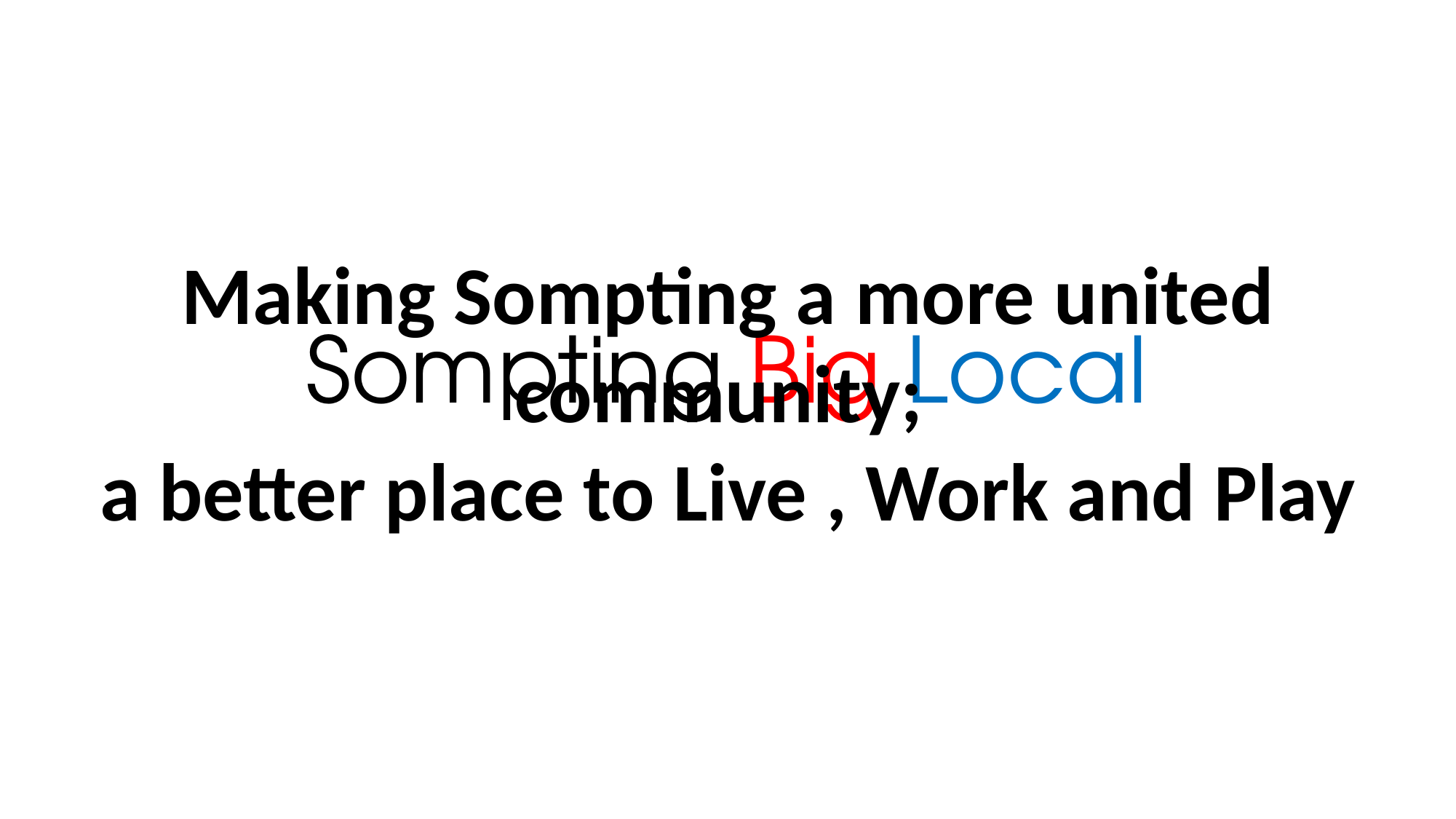

Making Sompting a more united community;
a better place to Live , Work and Play
Sompting Big Local